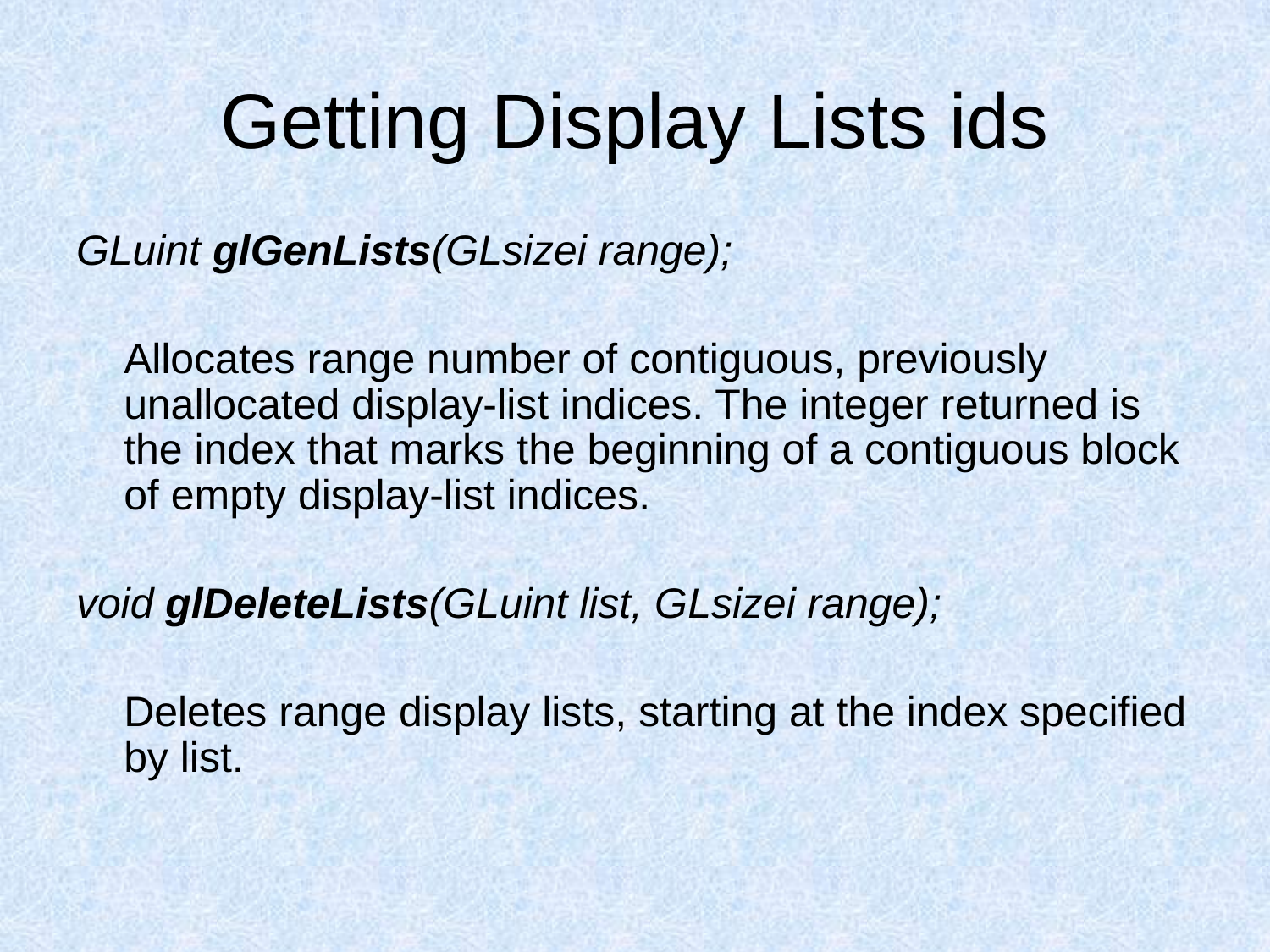

# Getting Display Lists ids
GLuint glGenLists(GLsizei range);

	Allocates range number of contiguous, previously unallocated display-list indices. The integer returned is the index that marks the beginning of a contiguous block of empty display-list indices.

void glDeleteLists(GLuint list, GLsizei range);

	Deletes range display lists, starting at the index specified by list.